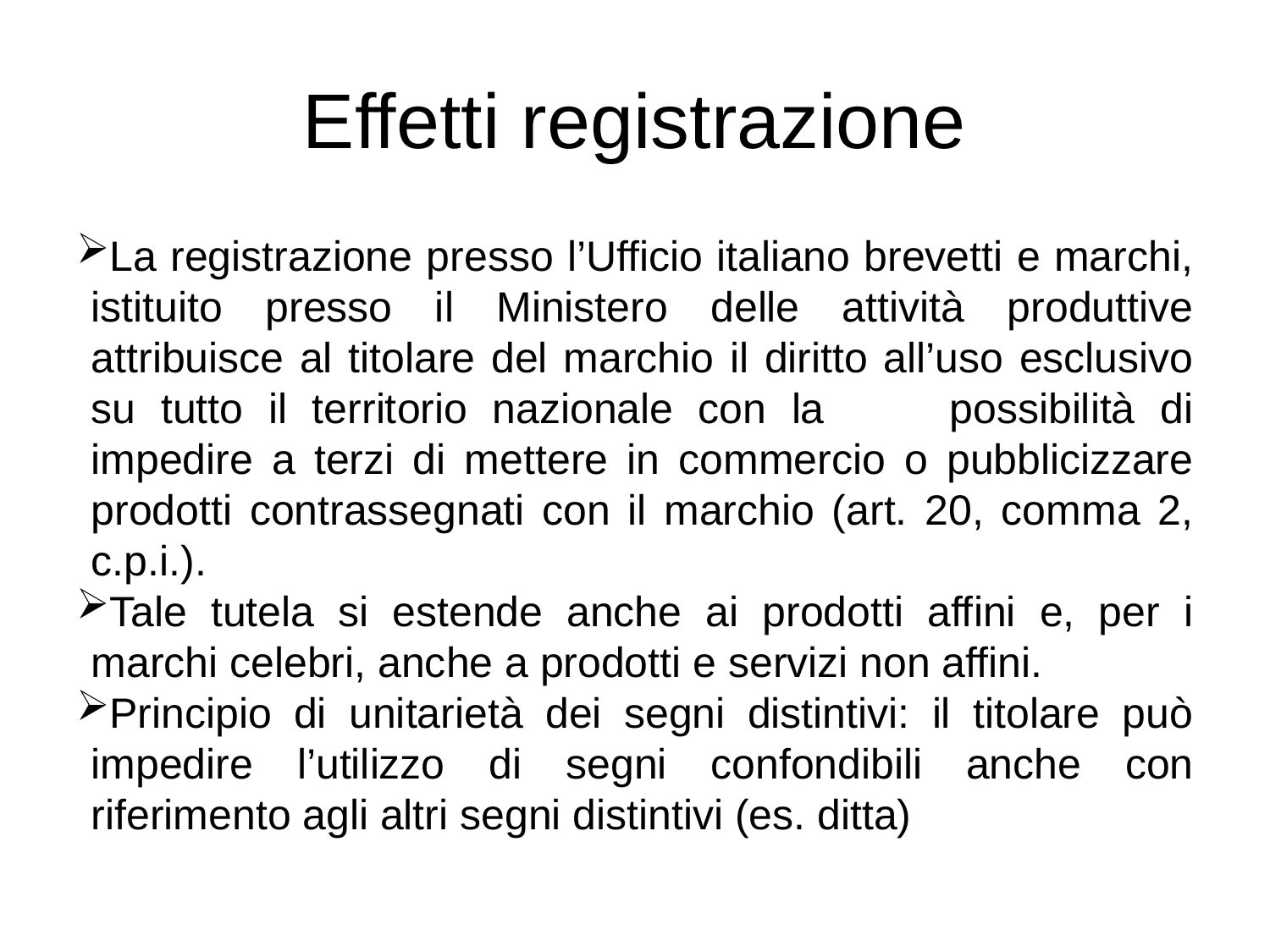

# Effetti registrazione
La registrazione presso l’Ufficio italiano brevetti e marchi, istituito presso il Ministero delle attività produttive attribuisce al titolare del marchio il diritto all’uso esclusivo su tutto il territorio nazionale con la     possibilità di impedire a terzi di mettere in commercio o pubblicizzare prodotti contrassegnati con il marchio (art. 20, comma 2, c.p.i.).
Tale tutela si estende anche ai prodotti affini e, per i marchi celebri, anche a prodotti e servizi non affini.
Principio di unitarietà dei segni distintivi: il titolare può impedire l’utilizzo di segni confondibili anche con riferimento agli altri segni distintivi (es. ditta)